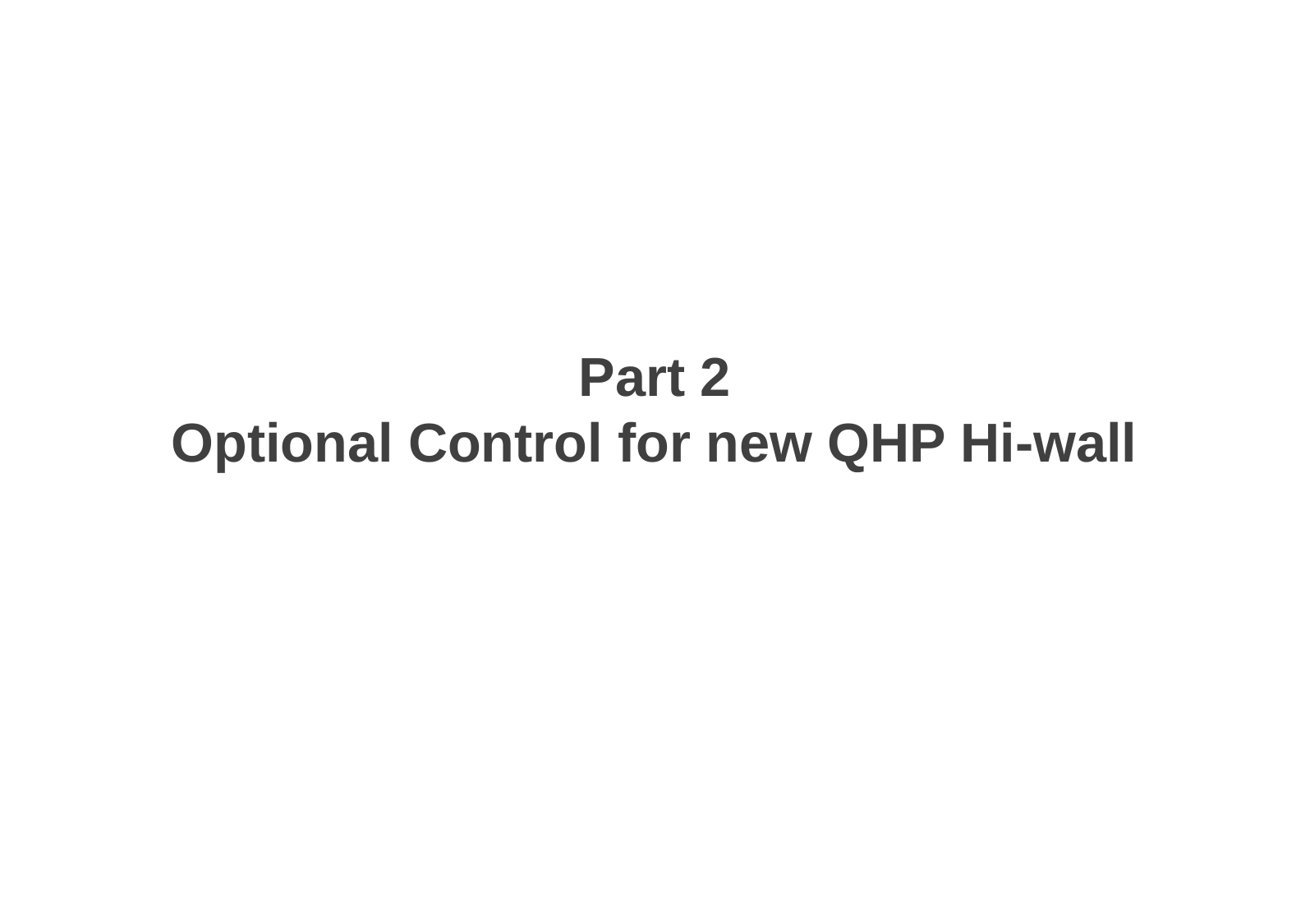

Part 2
Optional Control for new QHP Hi-wall